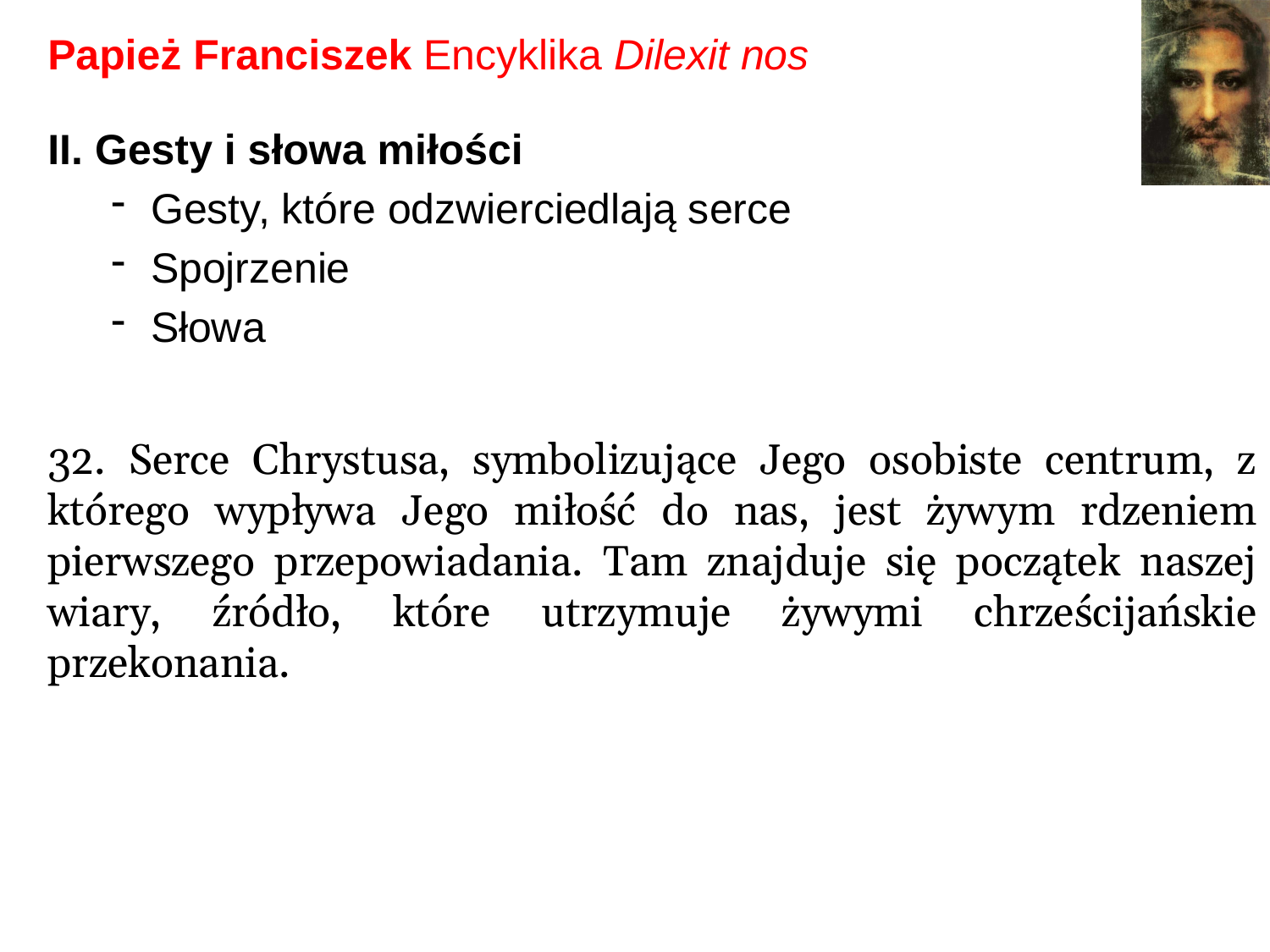

# Papież Franciszek Encyklika Dilexit nos
II. Gesty i słowa miłości
Gesty, które odzwierciedlają serce
Spojrzenie
Słowa

32. Serce Chrystusa, symbolizujące Jego osobiste centrum, z którego wypływa Jego miłość do nas, jest żywym rdzeniem pierwszego przepowiadania. Tam znajduje się początek naszej wiary, źródło, które utrzymuje żywymi chrześcijańskie przekonania.